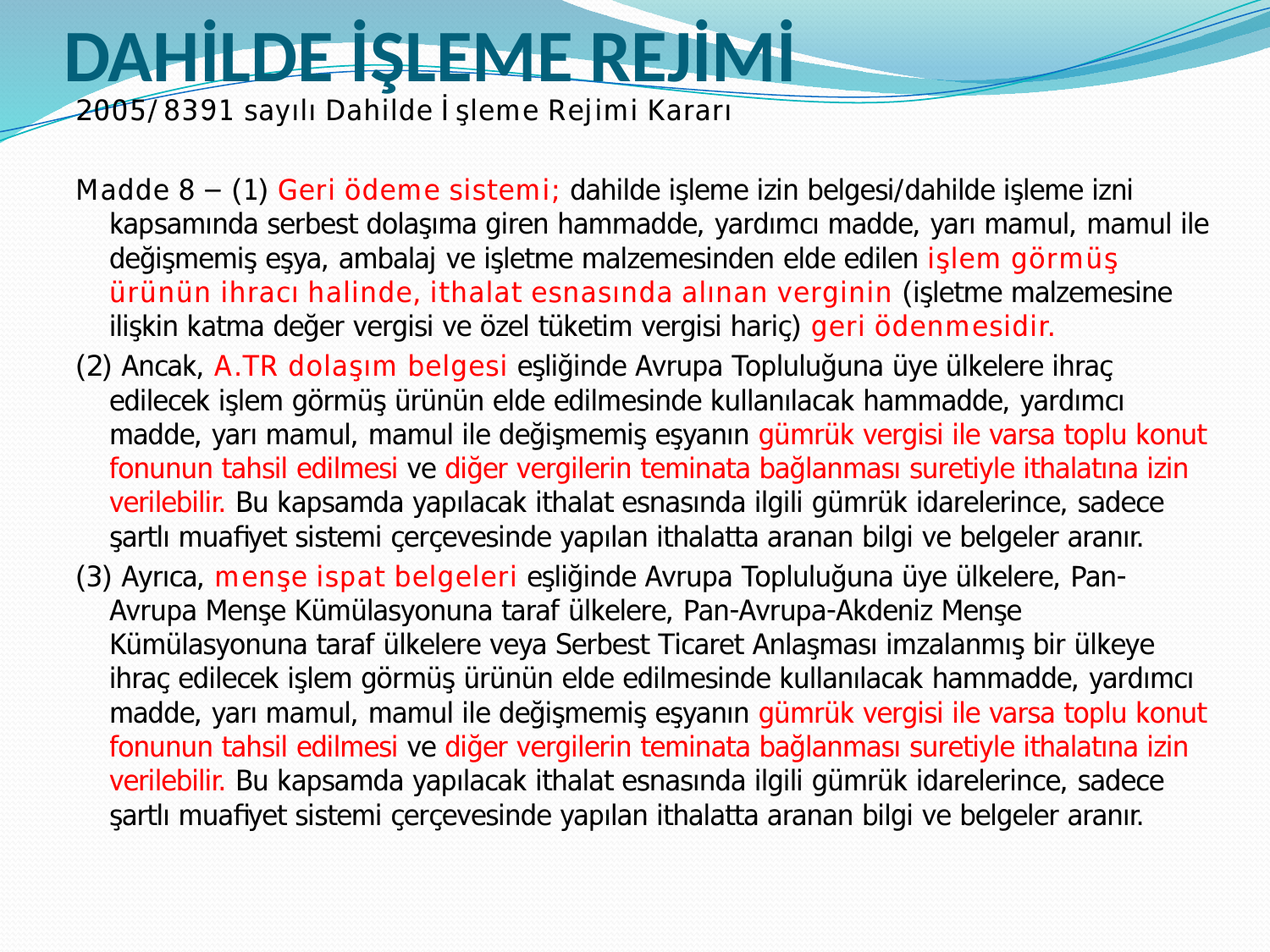

# DAHİLDE İŞLEME REJİMİ
2005/8391 sayılı Dahilde İşleme Rejimi Kararı

Madde 8 – (1) Geri ödeme sistemi; dahilde işleme izin belgesi/dahilde işleme izni kapsamında serbest dolaşıma giren hammadde, yardımcı madde, yarı mamul, mamul ile değişmemiş eşya, ambalaj ve işletme malzemesinden elde edilen işlem görmüş ürünün ihracı halinde, ithalat esnasında alınan verginin (işletme malzemesine ilişkin katma değer vergisi ve özel tüketim vergisi hariç) geri ödenmesidir.
(2) Ancak, A.TR dolaşım belgesi eşliğinde Avrupa Topluluğuna üye ülkelere ihraç edilecek işlem görmüş ürünün elde edilmesinde kullanılacak hammadde, yardımcı madde, yarı mamul, mamul ile değişmemiş eşyanın gümrük vergisi ile varsa toplu konut fonunun tahsil edilmesi ve diğer vergilerin teminata bağlanması suretiyle ithalatına izin verilebilir. Bu kapsamda yapılacak ithalat esnasında ilgili gümrük idarelerince, sadece şartlı muafiyet sistemi çerçevesinde yapılan ithalatta aranan bilgi ve belgeler aranır.
(3) Ayrıca, menşe ispat belgeleri eşliğinde Avrupa Topluluğuna üye ülkelere, Pan-Avrupa Menşe Kümülasyonuna taraf ülkelere, Pan-Avrupa-Akdeniz Menşe Kümülasyonuna taraf ülkelere veya Serbest Ticaret Anlaşması imzalanmış bir ülkeye ihraç edilecek işlem görmüş ürünün elde edilmesinde kullanılacak hammadde, yardımcı madde, yarı mamul, mamul ile değişmemiş eşyanın gümrük vergisi ile varsa toplu konut fonunun tahsil edilmesi ve diğer vergilerin teminata bağlanması suretiyle ithalatına izin verilebilir. Bu kapsamda yapılacak ithalat esnasında ilgili gümrük idarelerince, sadece şartlı muafiyet sistemi çerçevesinde yapılan ithalatta aranan bilgi ve belgeler aranır.